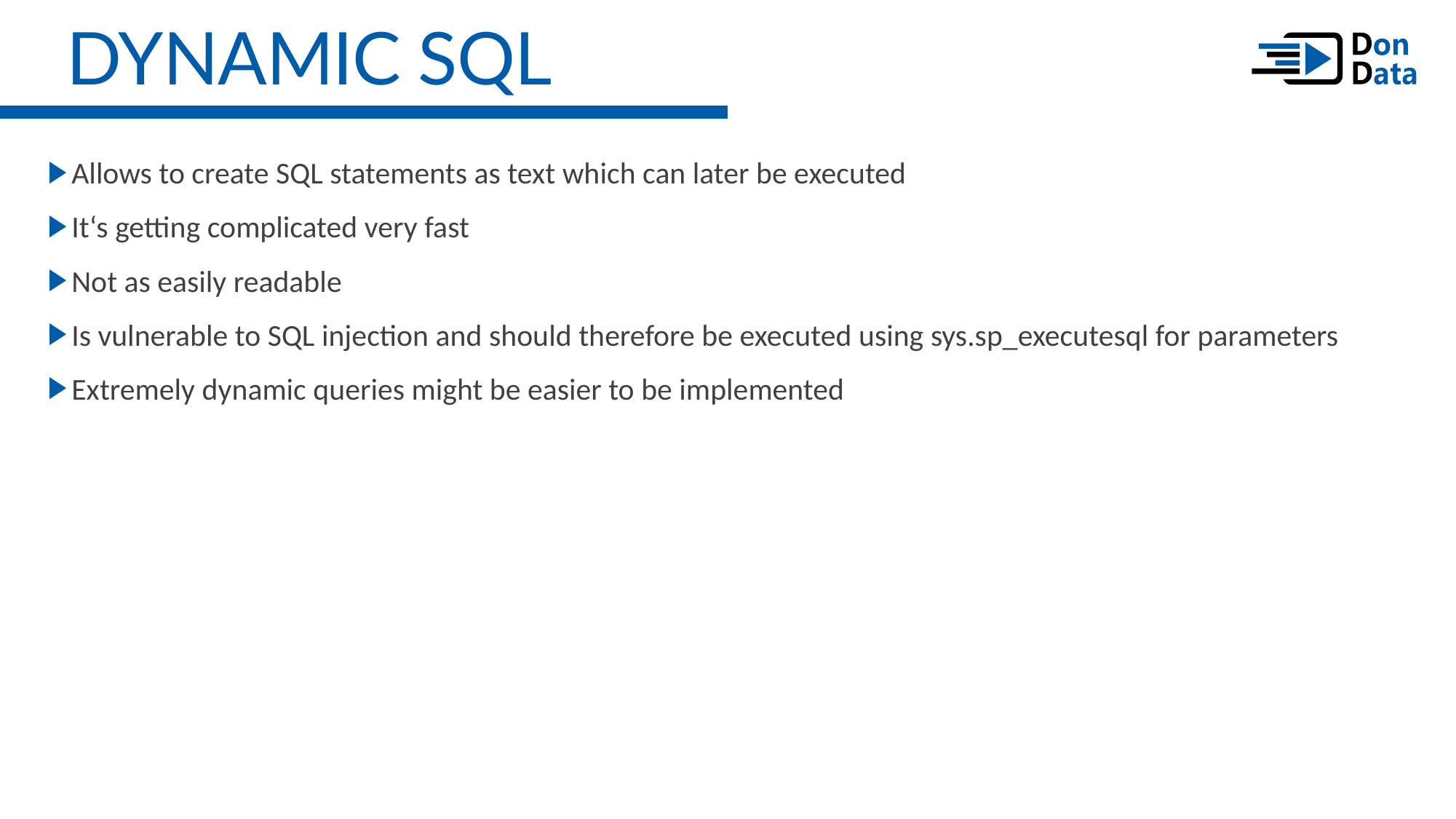

Dynamic SQL
Allows to create SQL statements as text which can later be executed
It‘s getting complicated very fast
Not as easily readable
Is vulnerable to SQL injection and should therefore be executed using sys.sp_executesql for parameters
Extremely dynamic queries might be easier to be implemented